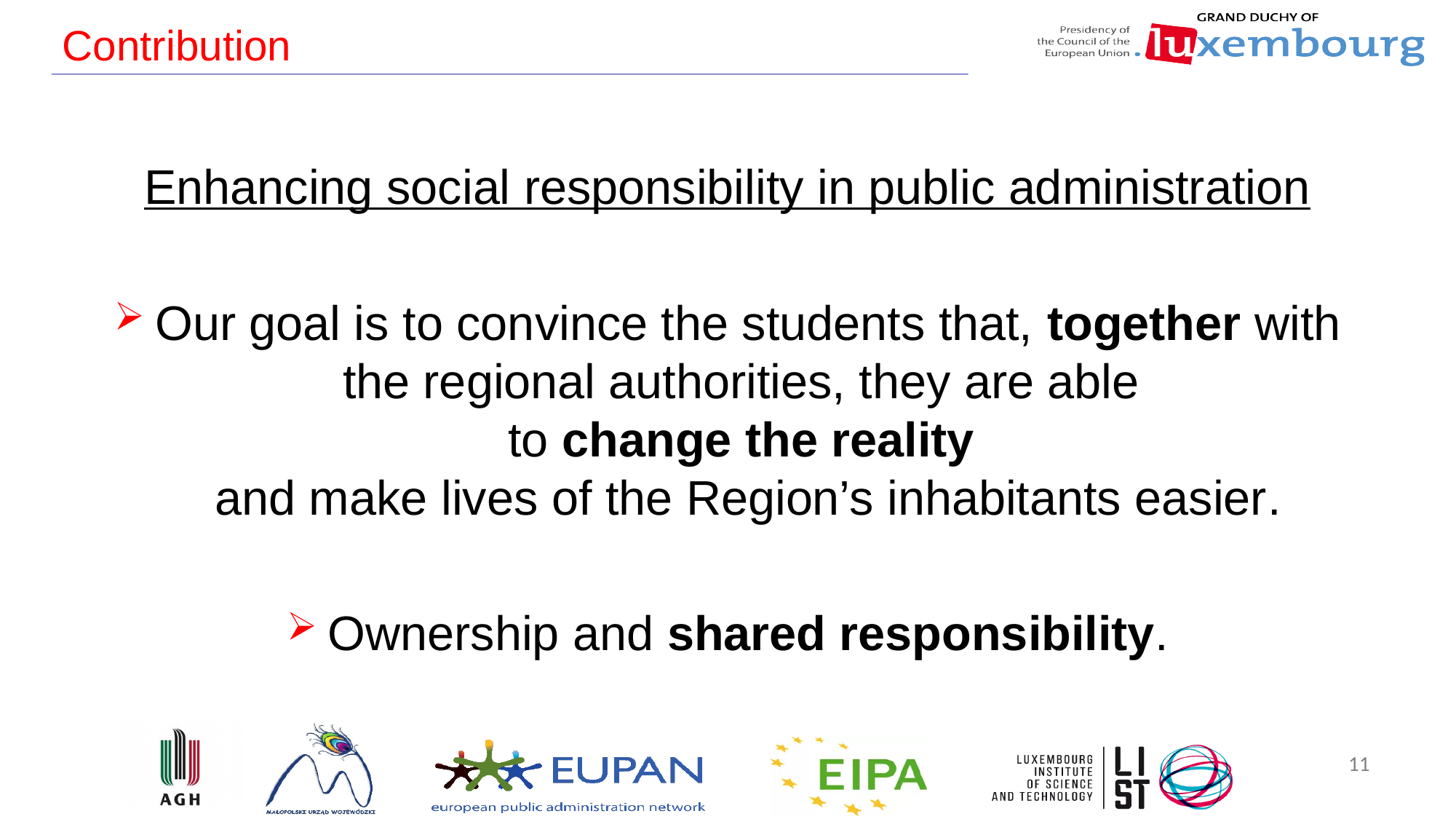

# Contribution
Enhancing social responsibility in public administration

Our goal is to convince the students that, together with the regional authorities, they are able
to change the reality
and make lives of the Region’s inhabitants easier.

Ownership and shared responsibility.
11